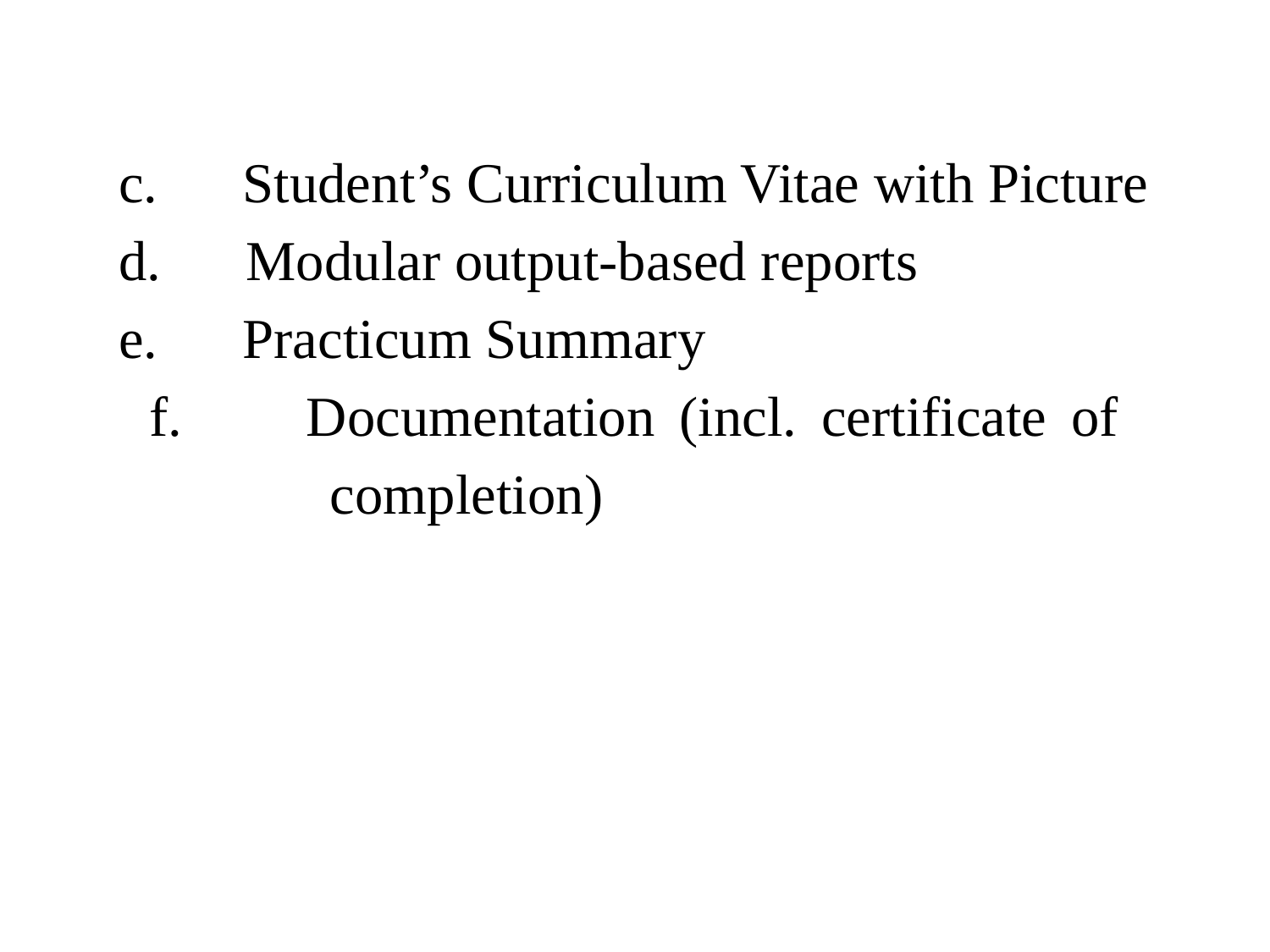

c.      Student’s Curriculum Vitae with Picture
   d.      Modular output-based reports
   e.      Practicum Summary
   f.	   Documentation (incl. certificate of 			completion)